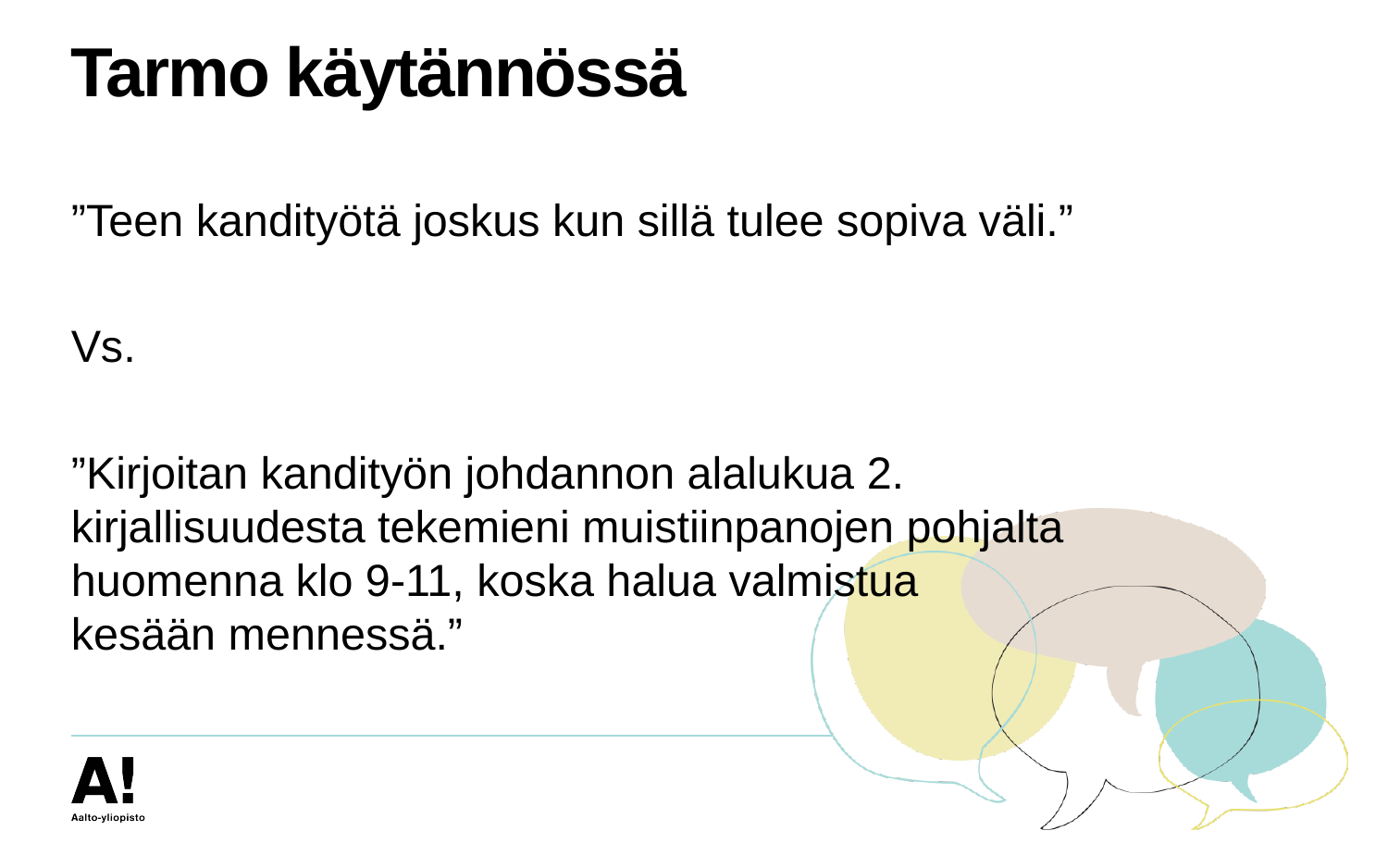

# Tarmo käytännössä
”Teen kandityötä joskus kun sillä tulee sopiva väli.”

Vs.

”Kirjoitan kandityön johdannon alalukua 2. kirjallisuudesta tekemieni muistiinpanojen pohjalta huomenna klo 9-11, koska halua valmistua kesään mennessä.”